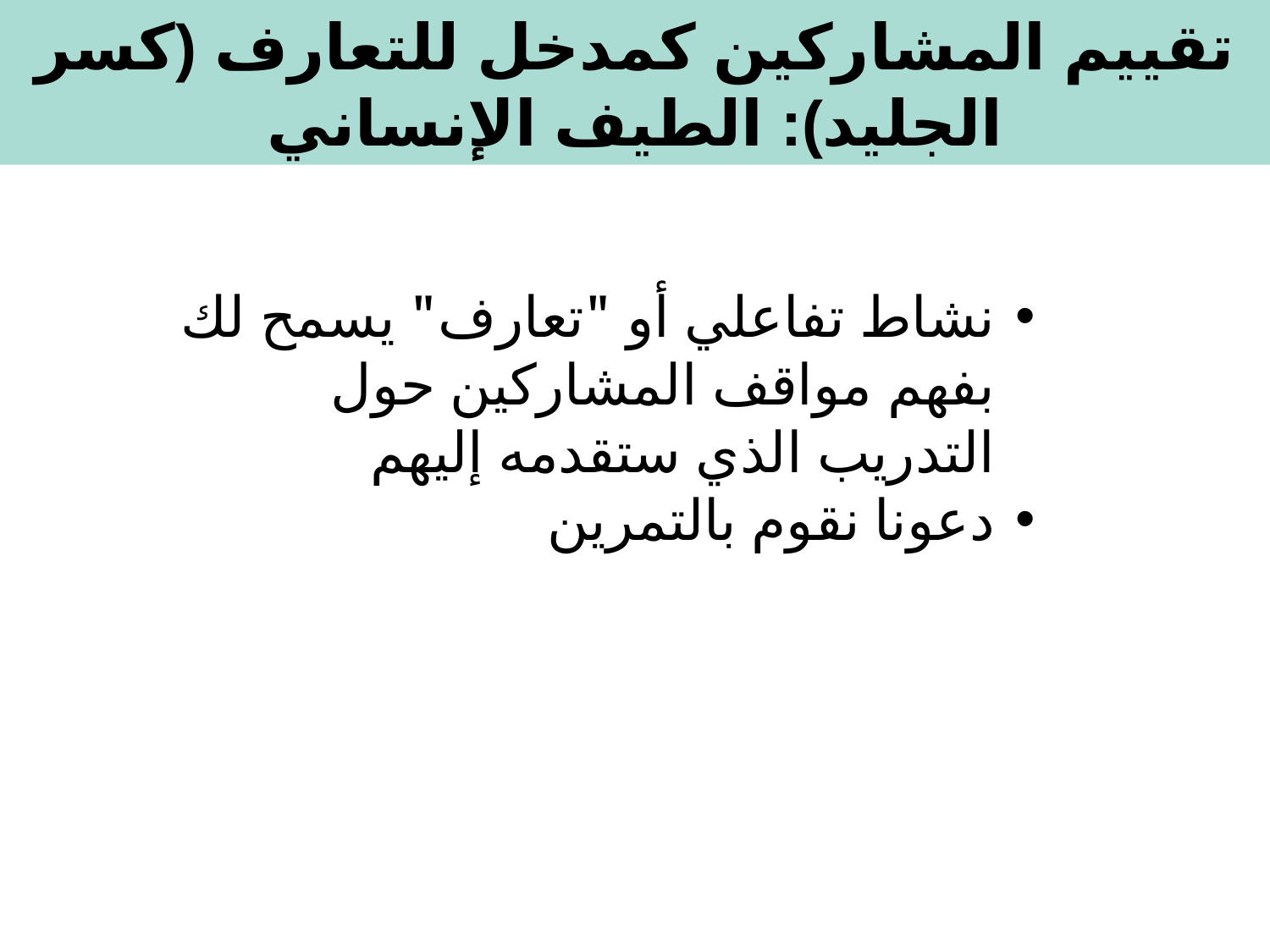

تقييم المشاركين كمدخل للتعارف (كسر الجليد): الطيف الإنساني
نشاط تفاعلي أو "تعارف" يسمح لك بفهم مواقف المشاركين حول التدريب الذي ستقدمه إليهم
دعونا نقوم بالتمرين